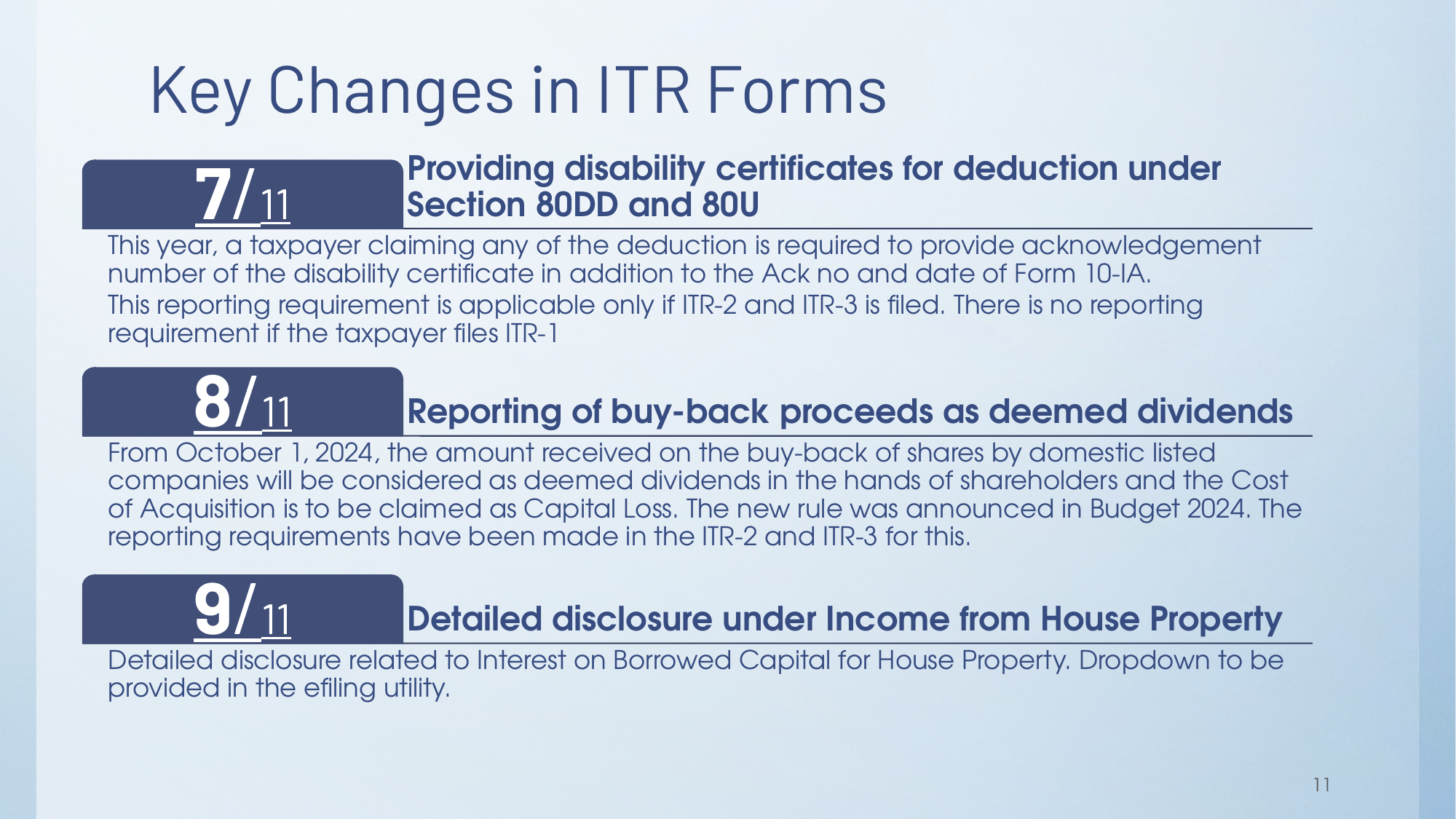

# Key Changes in ITR Forms
Providing disability certificates for deduction under Section 80DD and 80U
7/11
This year, a taxpayer claiming any of the deduction is required to provide acknowledgement number of the disability certificate in addition to the Ack no and date of Form 10-IA.
This reporting requirement is applicable only if ITR-2 and ITR-3 is filed. There is no reporting requirement if the taxpayer files ITR-1
Reporting of buy-back proceeds as deemed dividends
8/11
From October 1, 2024, the amount received on the buy-back of shares by domestic listed companies will be considered as deemed dividends in the hands of shareholders and the Cost of Acquisition is to be claimed as Capital Loss. The new rule was announced in Budget 2024. The reporting requirements have been made in the ITR-2 and ITR-3 for this.

Detailed disclosure under Income from House Property
9/11
Detailed disclosure related to Interest on Borrowed Capital for House Property. Dropdown to be provided in the efiling utility.

11